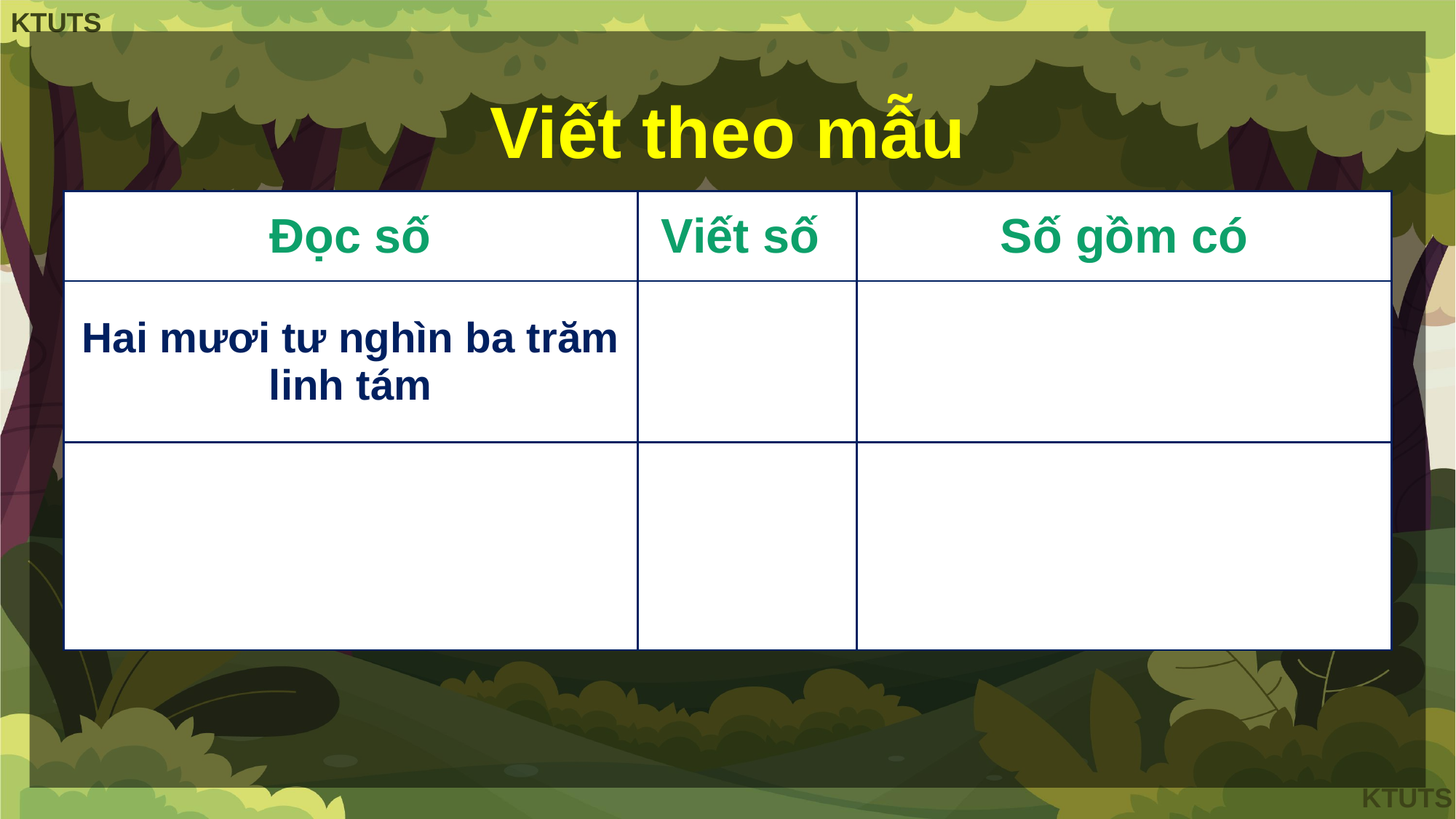

Viết theo mẫu
| Đọc số | Viết số | Số gồm có |
| --- | --- | --- |
| Hai mươi tư nghìn ba trăm linh tám | 24 308 | 2 chục nghìn, 4 nghìn 3 trăm, 8 đơn vị |
| Một trăm sáu mươi nghìn hai trăm bảy mươi tư | 160 274 | 1 trăm nghìn, 6 chục nghìn, 2 trăm, 7 chục, 4 đơn vị |